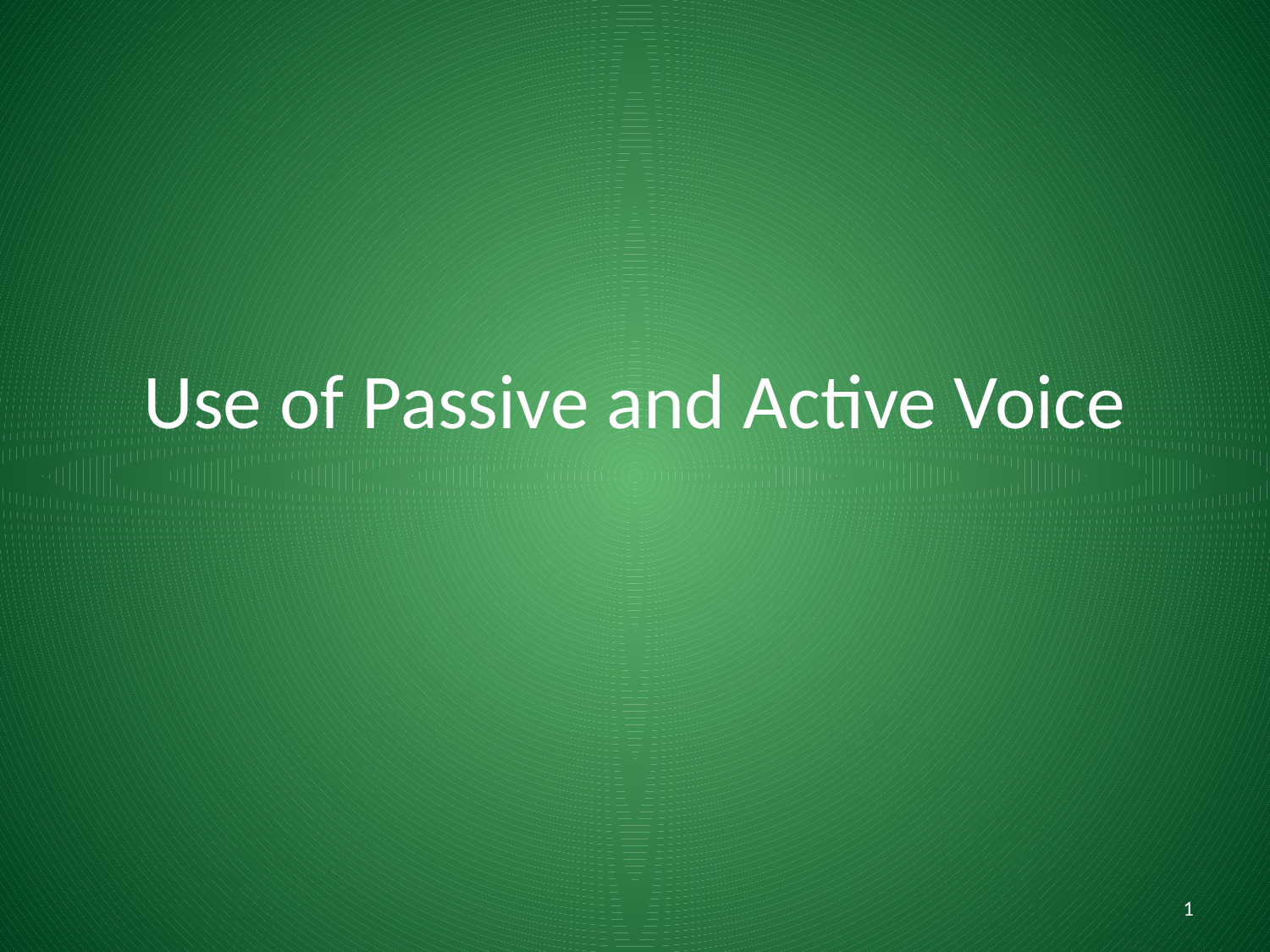

# Use of Passive and Active Voice

1